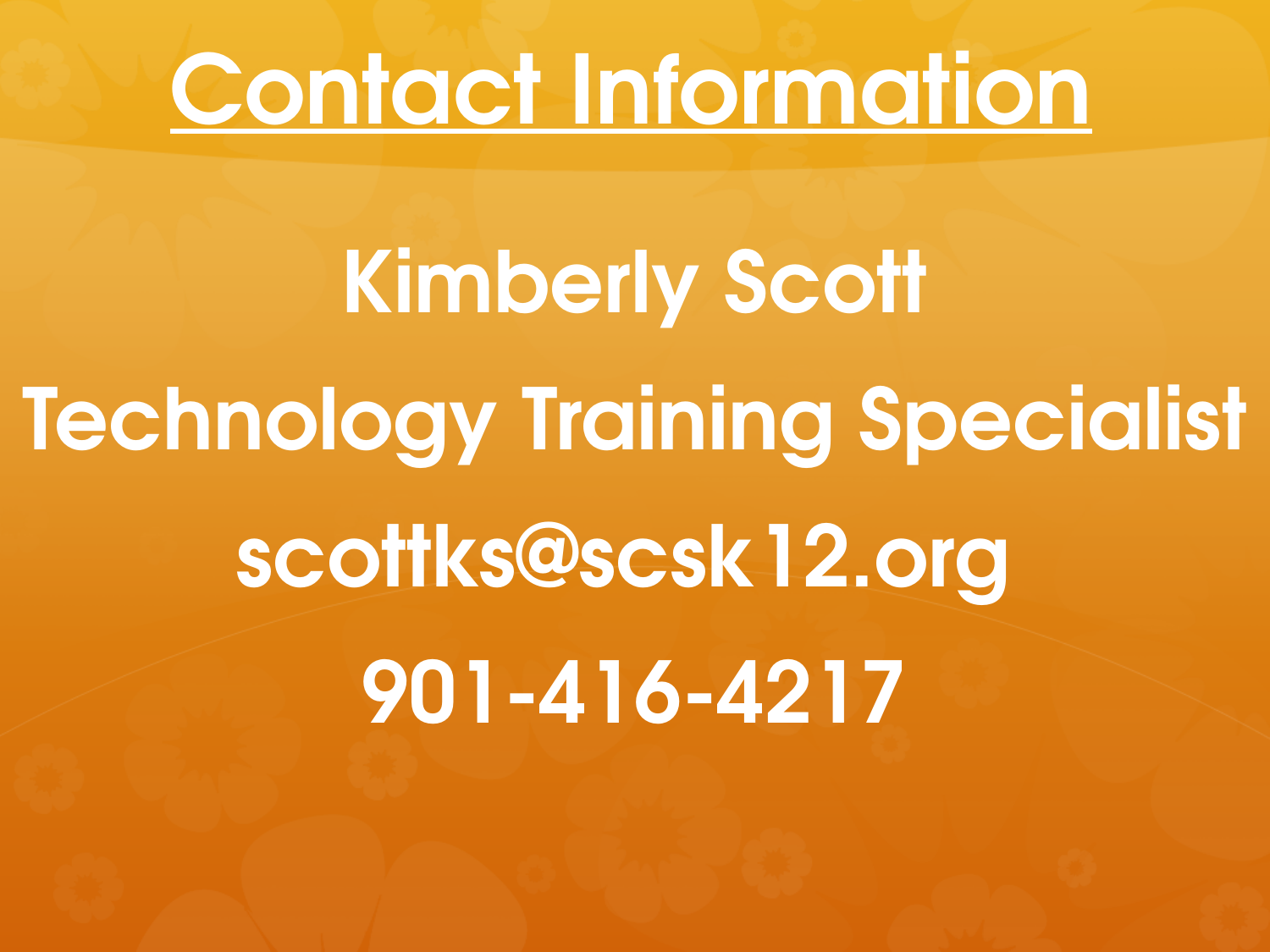

# Contact Information
Kimberly Scott
Technology Training Specialist
scottks@scsk12.org
901-416-4217